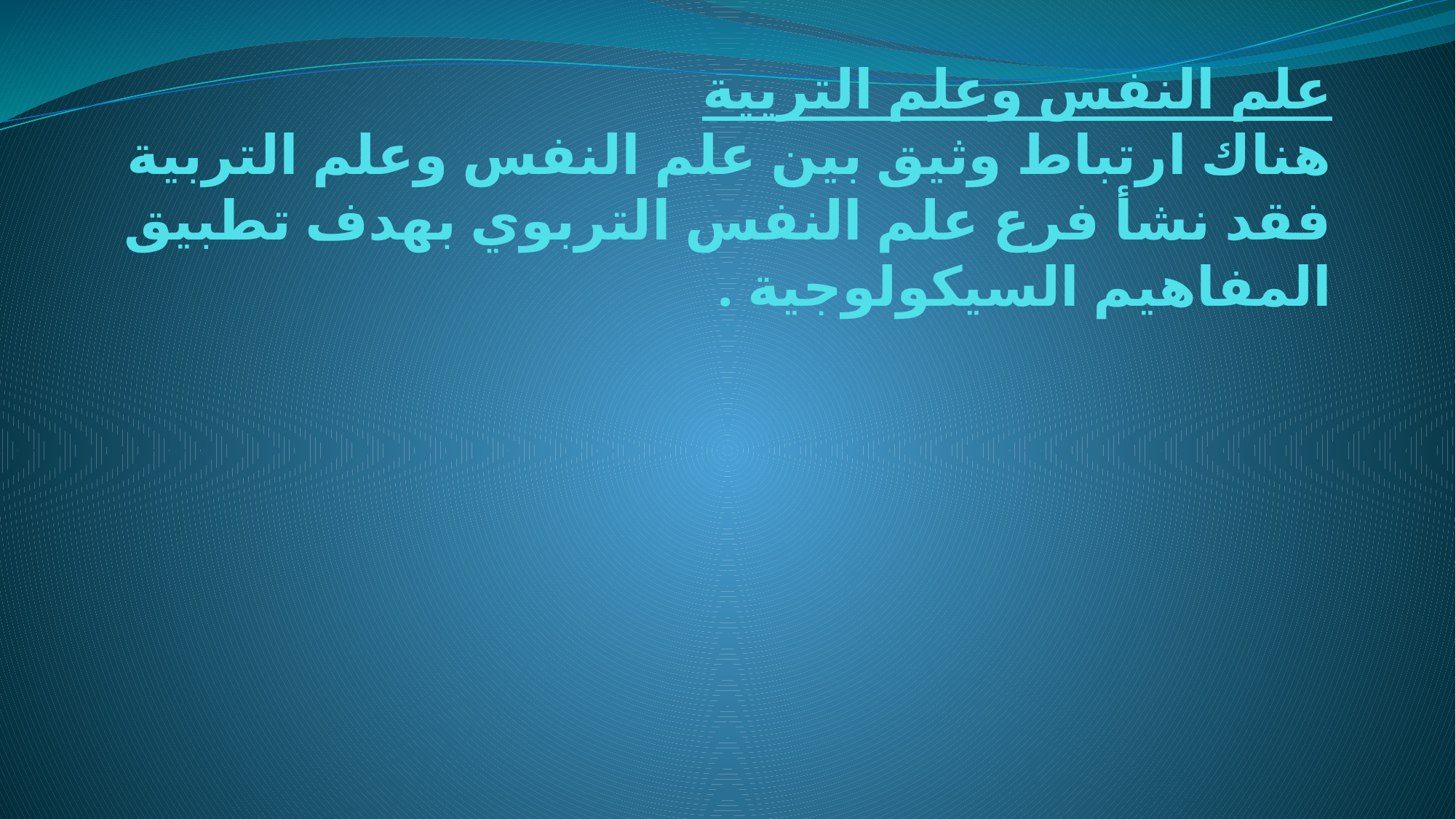

# علم النفس وعلم التريية هناك ارتباط وثيق بين علم النفس وعلم التربية فقد نشأ فرع علم النفس التربوي بهدف تطبيق المفاهيم السيكولوجية .